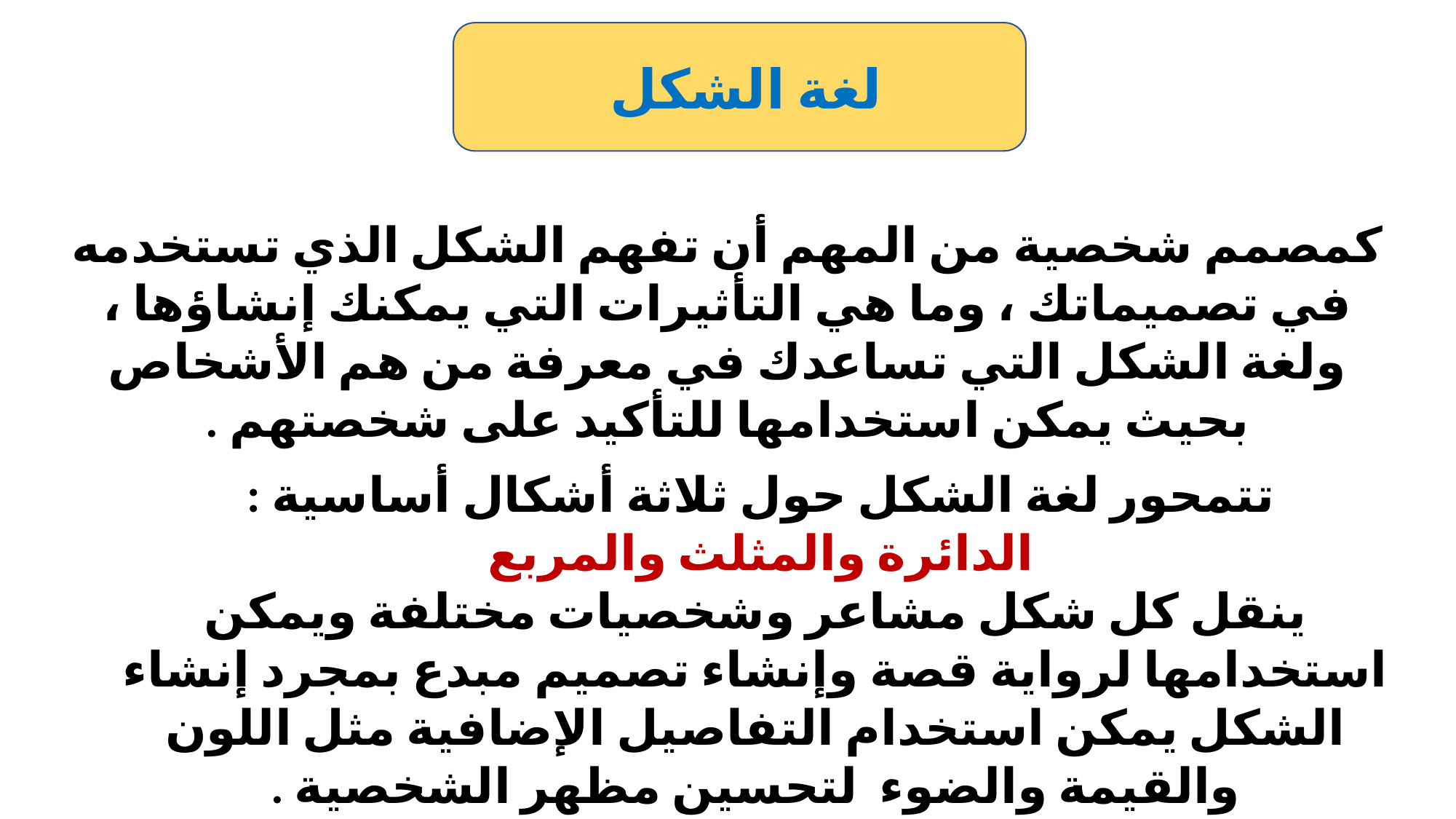

لغة الشكل
كمصمم شخصية من المهم أن تفهم الشكل الذي تستخدمه في تصميماتك ، وما هي التأثيرات التي يمكنك إنشاؤها ، ولغة الشكل التي تساعدك في معرفة من هم الأشخاص بحيث يمكن استخدامها للتأكيد على شخصتهم .
تتمحور لغة الشكل حول ثلاثة أشكال أساسية :
الدائرة والمثلث والمربع
ينقل كل شكل مشاعر وشخصيات مختلفة ويمكن استخدامها لرواية قصة وإنشاء تصميم مبدع بمجرد إنشاء الشكل يمكن استخدام التفاصيل الإضافية مثل اللون والقيمة والضوء  لتحسين مظهر الشخصية .